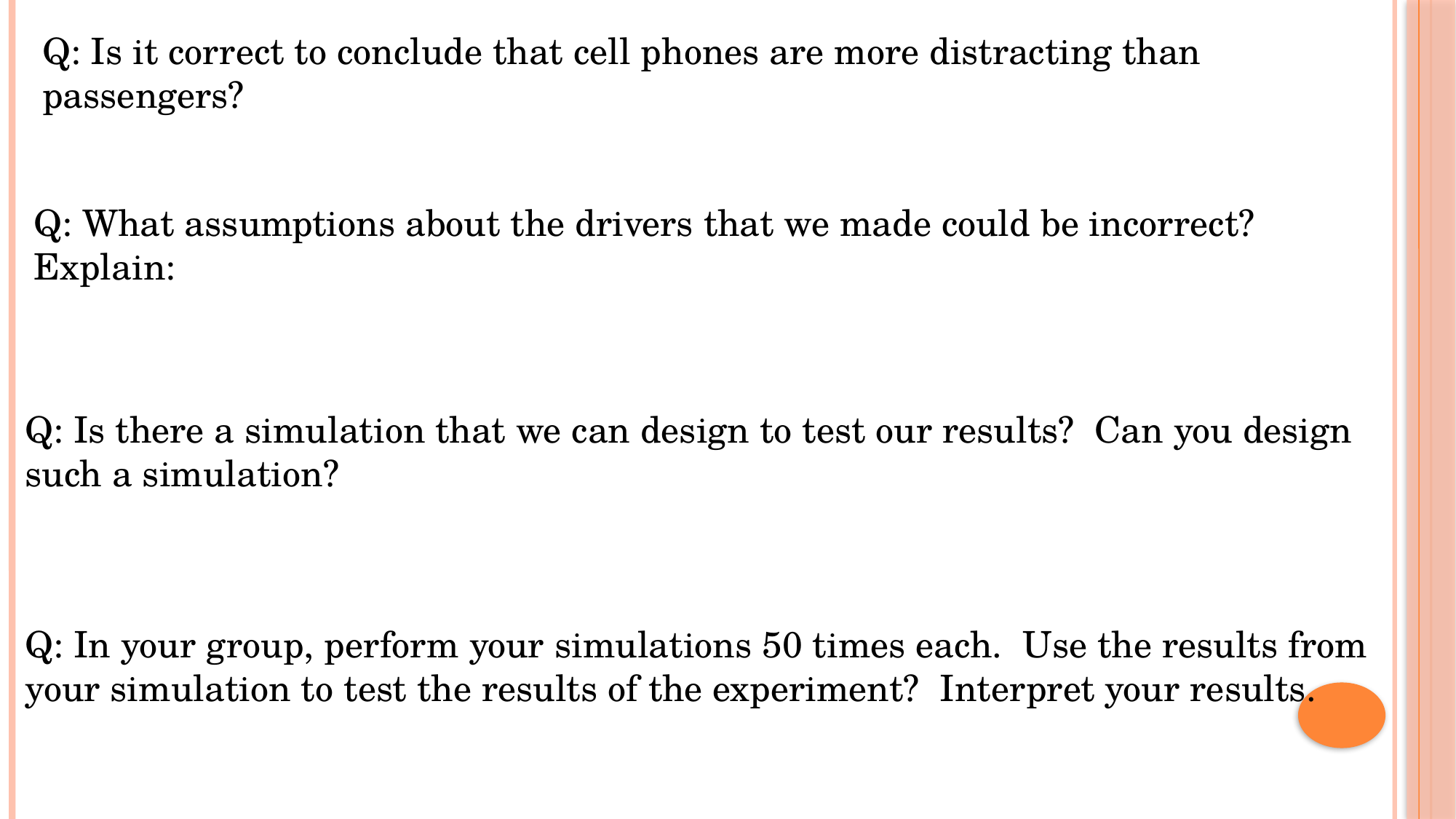

Q: Is it correct to conclude that cell phones are more distracting than passengers?
Q: What assumptions about the drivers that we made could be incorrect? Explain:

Q: Is there a simulation that we can design to test our results?  Can you design such a simulation?

Q: In your group, perform your simulations 50 times each.  Use the results from your simulation to test the results of the experiment?  Interpret your results.